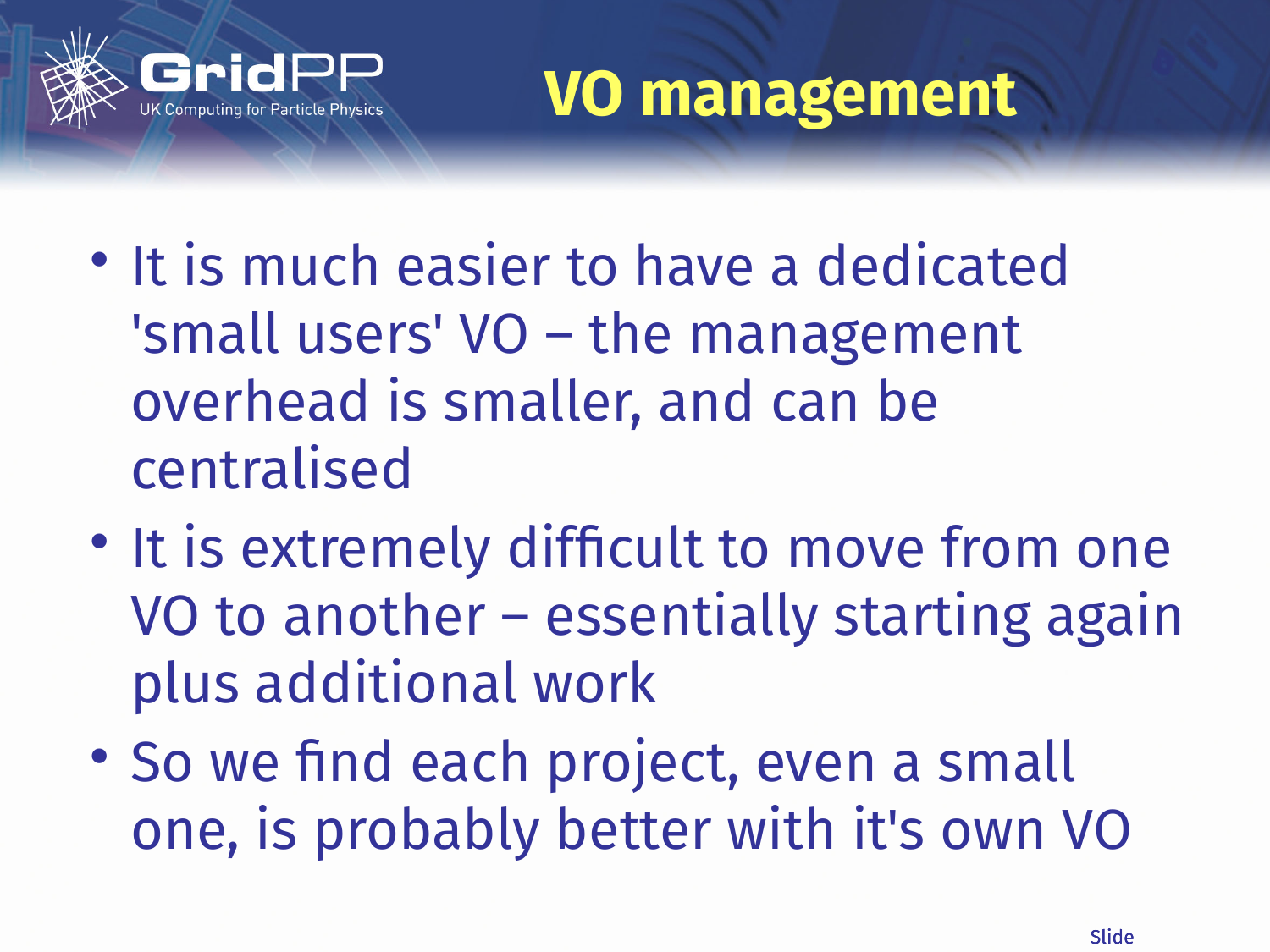

# VO management
It is much easier to have a dedicated 'small users' VO – the management overhead is smaller, and can be centralised
It is extremely difficult to move from one VO to another – essentially starting again plus additional work
So we find each project, even a small one, is probably better with it's own VO